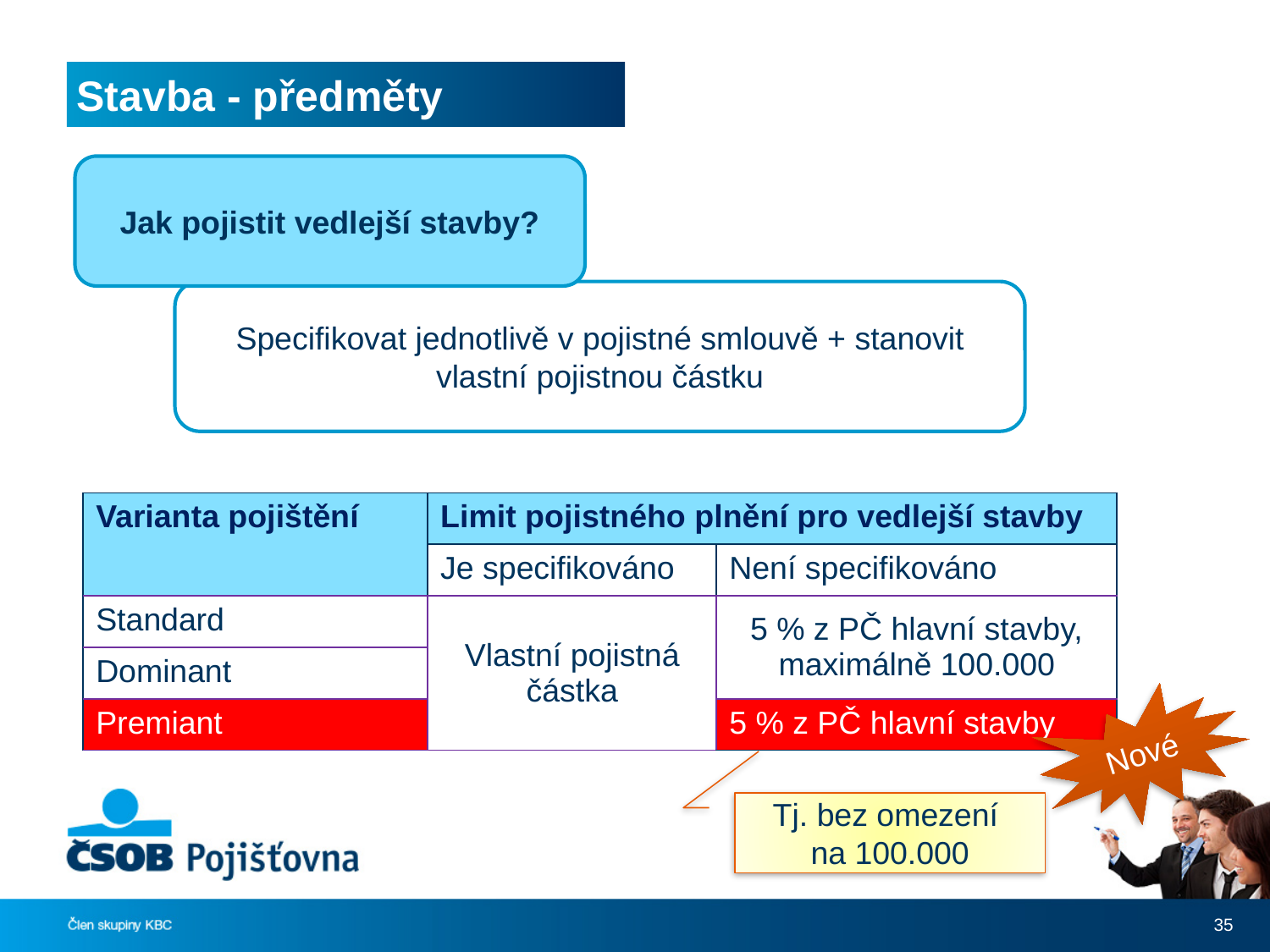

# Stavba - předměty
Jak pojistit vedlejší stavby?
Specifikovat jednotlivě v pojistné smlouvě + stanovit vlastní pojistnou částku
| Varianta pojištění | Limit pojistného plnění pro vedlejší stavby |  |
| --- | --- | --- |
|  | Je specifikováno | Není specifikováno |
| Standard | Vlastní pojistná částka | 5 % z PČ hlavní stavby, maximálně 100.000 |
| Dominant |  |  |
| Premiant |  | 5 % z PČ hlavní stavby |
Nové
Tj. bez omezení
na 100.000
35